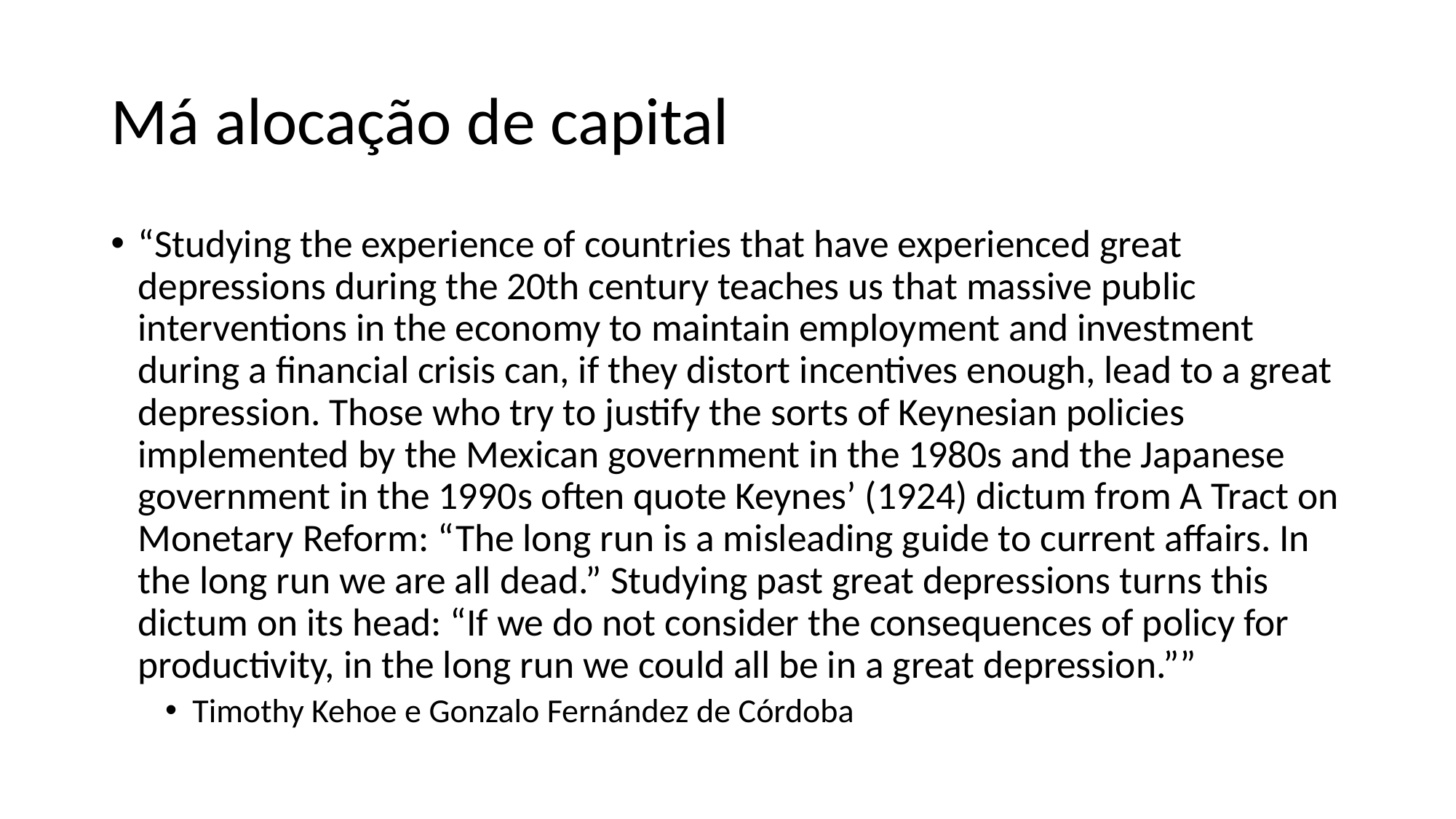

# Má alocação de capital
“Studying the experience of countries that have experienced great depressions during the 20th century teaches us that massive public interventions in the economy to maintain employment and investment during a financial crisis can, if they distort incentives enough, lead to a great depression. Those who try to justify the sorts of Keynesian policies implemented by the Mexican government in the 1980s and the Japanese government in the 1990s often quote Keynes’ (1924) dictum from A Tract on Monetary Reform: “The long run is a misleading guide to current affairs. In the long run we are all dead.” Studying past great depressions turns this dictum on its head: “If we do not consider the consequences of policy for productivity, in the long run we could all be in a great depression.””
Timothy Kehoe e Gonzalo Fernández de Córdoba